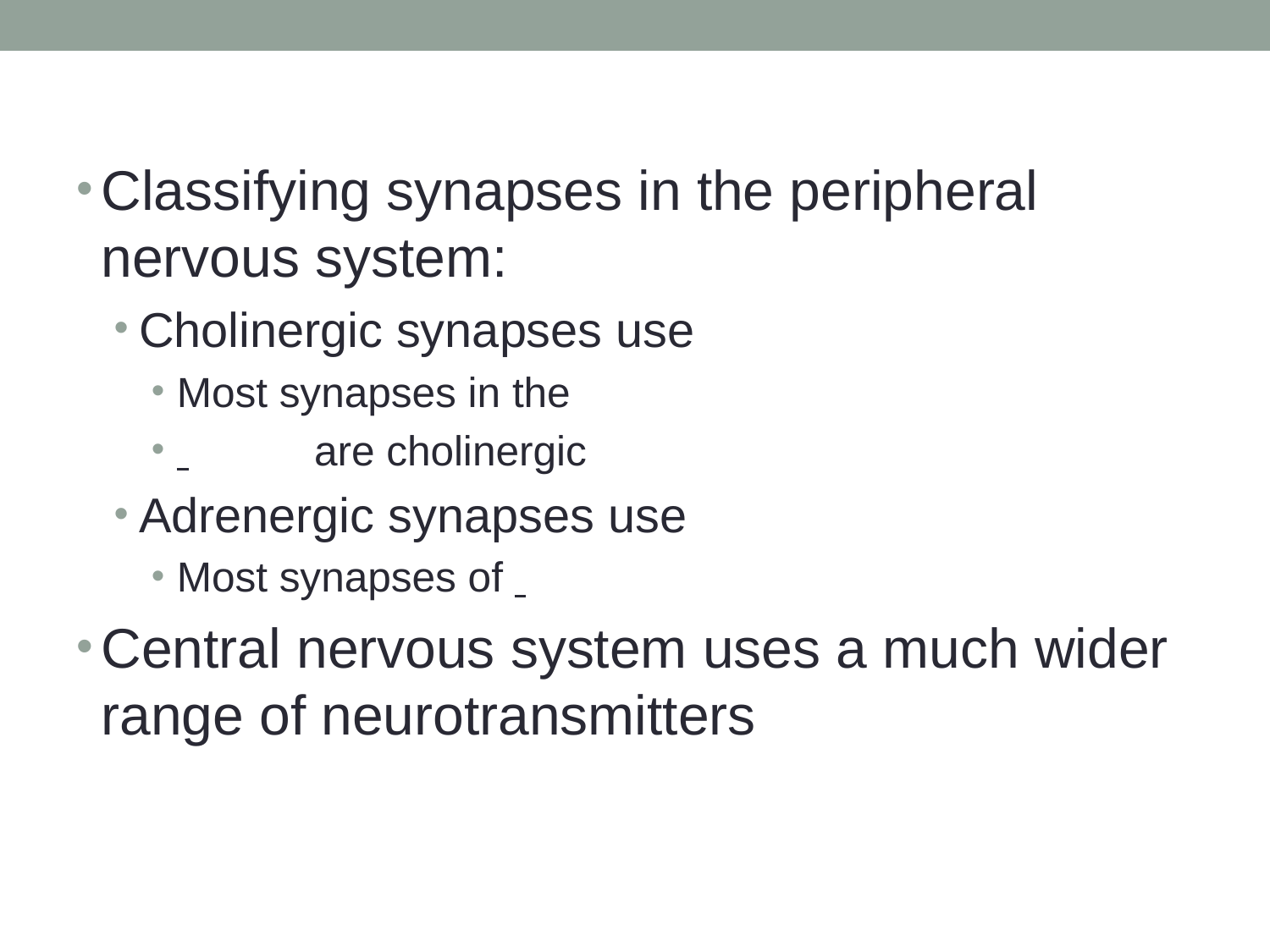

Classifying synapses in the peripheral nervous system:
Cholinergic synapses use
Most synapses in the
 				 are cholinergic
Adrenergic synapses use
Most synapses of
Central nervous system uses a much wider range of neurotransmitters